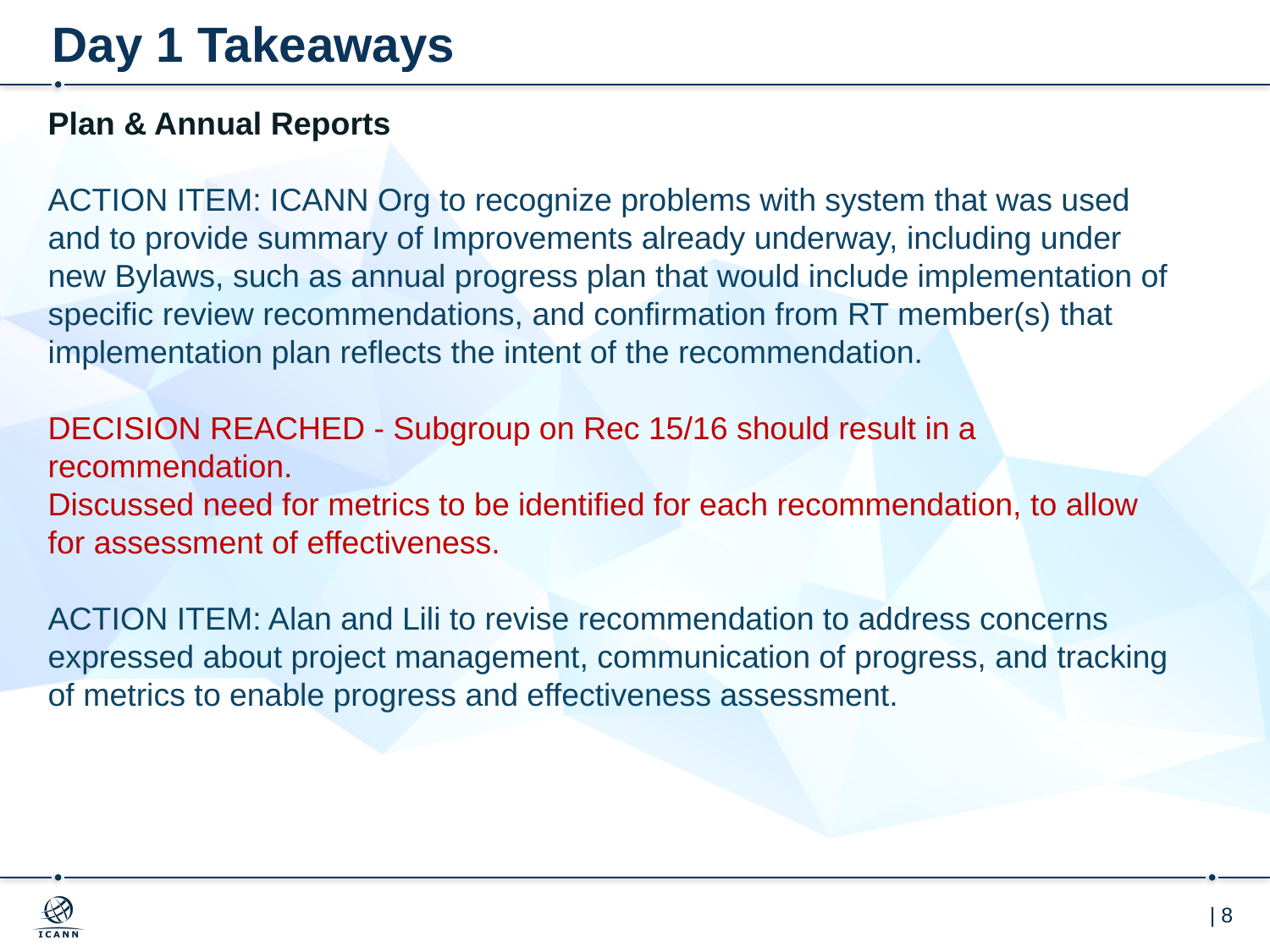

# Day 1 Takeaways
Plan & Annual Reports

ACTION ITEM: ICANN Org to recognize problems with system that was used and to provide summary of Improvements already underway, including under new Bylaws, such as annual progress plan that would include implementation of specific review recommendations, and confirmation from RT member(s) that implementation plan reflects the intent of the recommendation.
DECISION REACHED - Subgroup on Rec 15/16 should result in a recommendation.
Discussed need for metrics to be identified for each recommendation, to allow for assessment of effectiveness.

ACTION ITEM: Alan and Lili to revise recommendation to address concerns expressed about project management, communication of progress, and tracking of metrics to enable progress and effectiveness assessment.